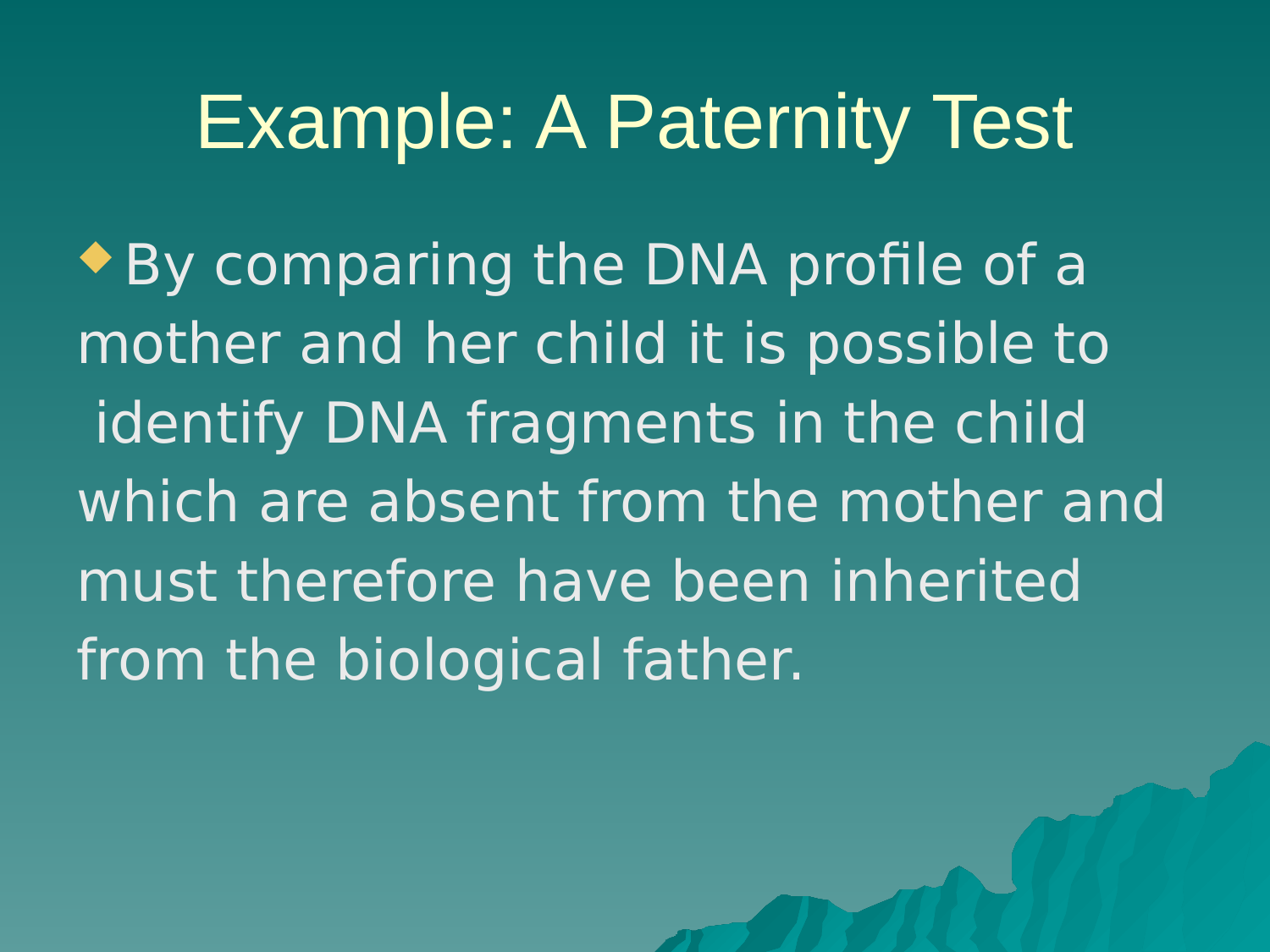

# Example: A Paternity Test
By comparing the DNA profile of a
mother and her child it is possible to
 identify DNA fragments in the child
which are absent from the mother and
must therefore have been inherited
from the biological father.